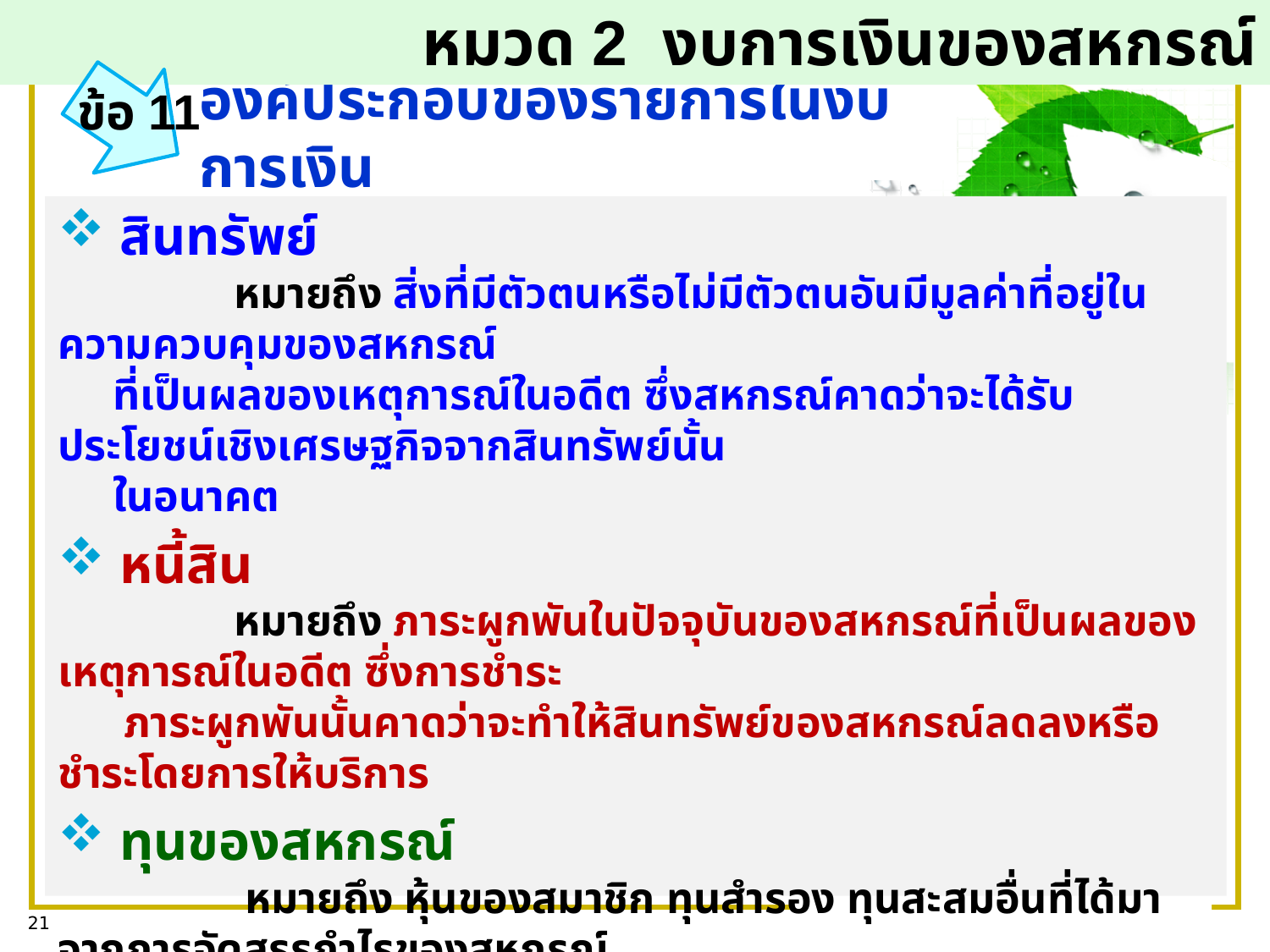

หมวด 2  งบการเงินของสหกรณ์

ข้อ 11
# องค์ประกอบของรายการในงบการเงิน
 สินทรัพย์
                หมายถึง สิ่งที่มีตัวตนหรือไม่มีตัวตนอันมีมูลค่าที่อยู่ในความควบคุมของสหกรณ์
     ที่เป็นผลของเหตุการณ์ในอดีต ซึ่งสหกรณ์คาดว่าจะได้รับประโยชน์เชิงเศรษฐกิจจากสินทรัพย์นั้น
     ในอนาคต
 หนี้สิน
                หมายถึง ภาระผูกพันในปัจจุบันของสหกรณ์ที่เป็นผลของเหตุการณ์ในอดีต ซึ่งการชำระ
      ภาระผูกพันนั้นคาดว่าจะทำให้สินทรัพย์ของสหกรณ์ลดลงหรือชำระโดยการให้บริการ
 ทุนของสหกรณ์
                 หมายถึง หุ้นของสมาชิก ทุนสำรอง ทุนสะสมอื่นที่ได้มาจากการจัดสรรกำไรของสหกรณ์
      กำไรหรือขาดทุนจากเงินลงทุนที่ยังไม่เกิดขึ้น และกำไรหรือขาดทุนสุทธิประจำปี
21